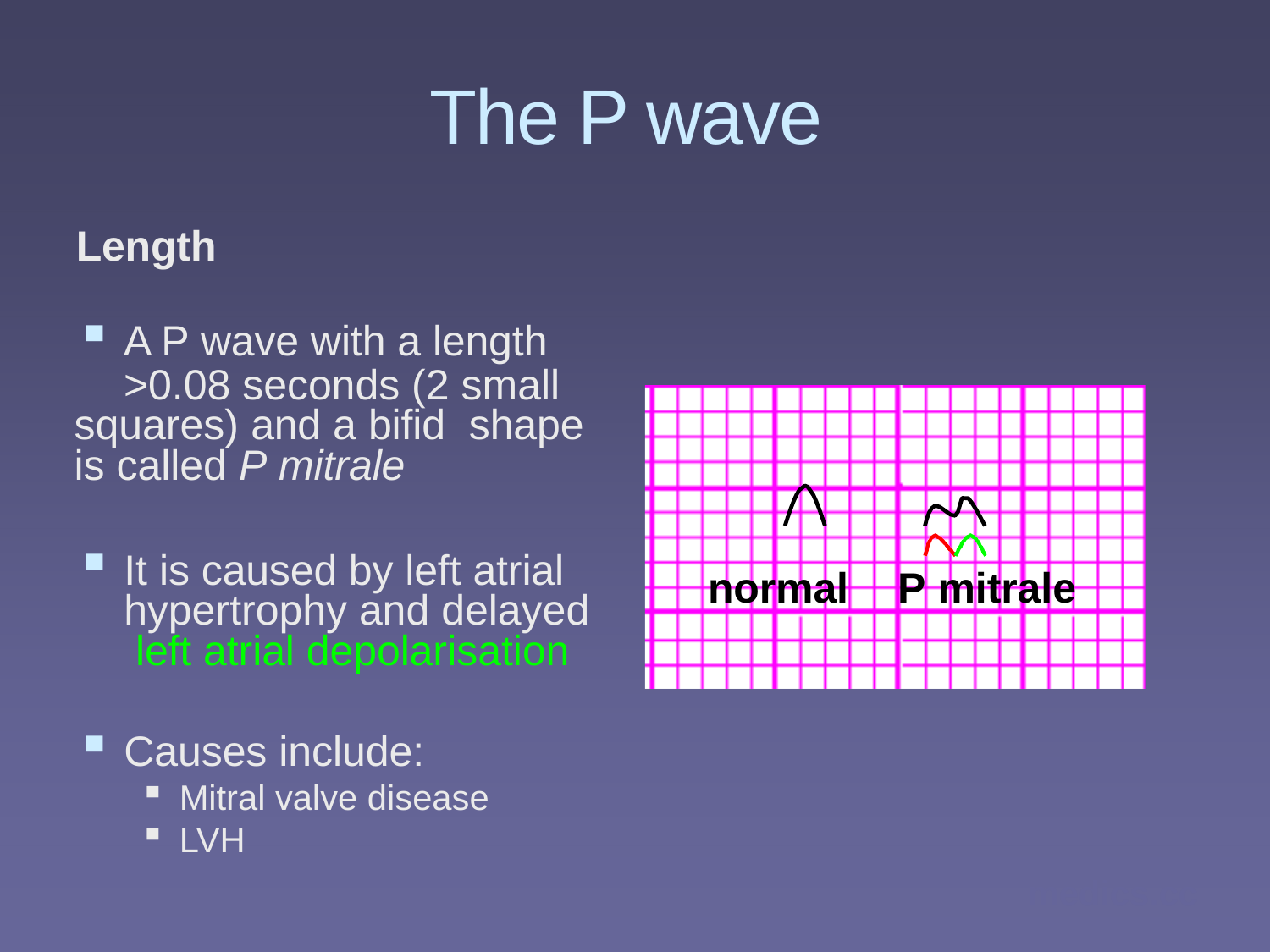

# The P wave
Length

A P wave with a length
>0.08 seconds (2 small  squares) and a bifid  shape is called P mitrale

It is caused by left atrial  hypertrophy and delayed  left atrial depolarisation
normal
P mitrale
Causes include:
Mitral valve disease
LVH
medics.cc